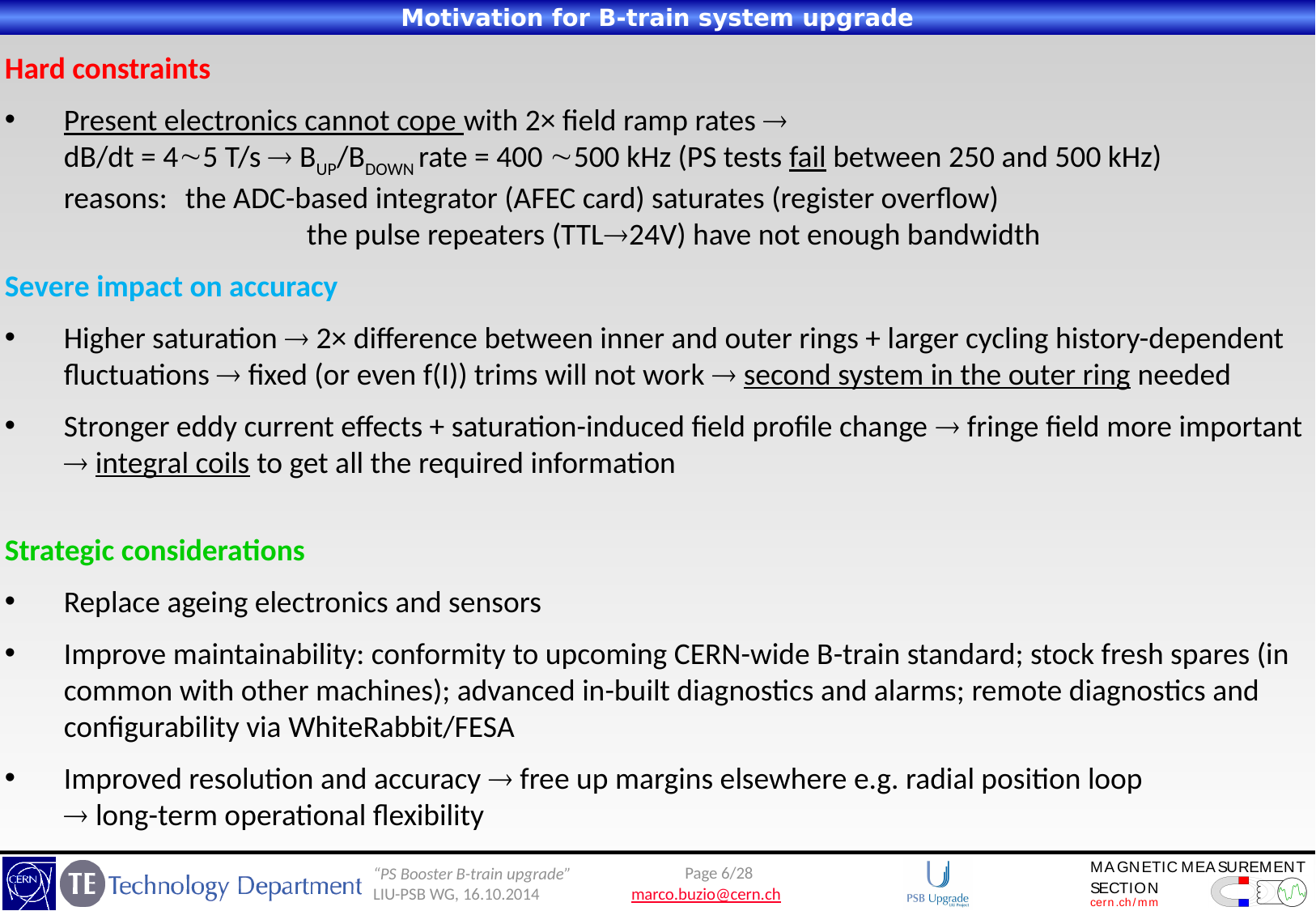

Motivation for B-train system upgrade
Hard constraints
Present electronics cannot cope with 2× field ramp rates →
dB/dt = 4∼5 T/s → BUP/BDOWN rate = 400 ∼500 kHz (PS tests fail between 250 and 500 kHz)
reasons: 	the ADC-based integrator (AFEC card) saturates (register overflow)
		the pulse repeaters (TTL→24V) have not enough bandwidth
Severe impact on accuracy
Higher saturation → 2× difference between inner and outer rings + larger cycling history-dependent fluctuations → fixed (or even f(I)) trims will not work → second system in the outer ring needed
Stronger eddy current effects + saturation-induced field profile change → fringe field more important → integral coils to get all the required information
Strategic considerations
Replace ageing electronics and sensors
Improve maintainability: conformity to upcoming CERN-wide B-train standard; stock fresh spares (in common with other machines); advanced in-built diagnostics and alarms; remote diagnostics and configurability via WhiteRabbit/FESA
Improved resolution and accuracy → free up margins elsewhere e.g. radial position loop
→ long-term operational flexibility